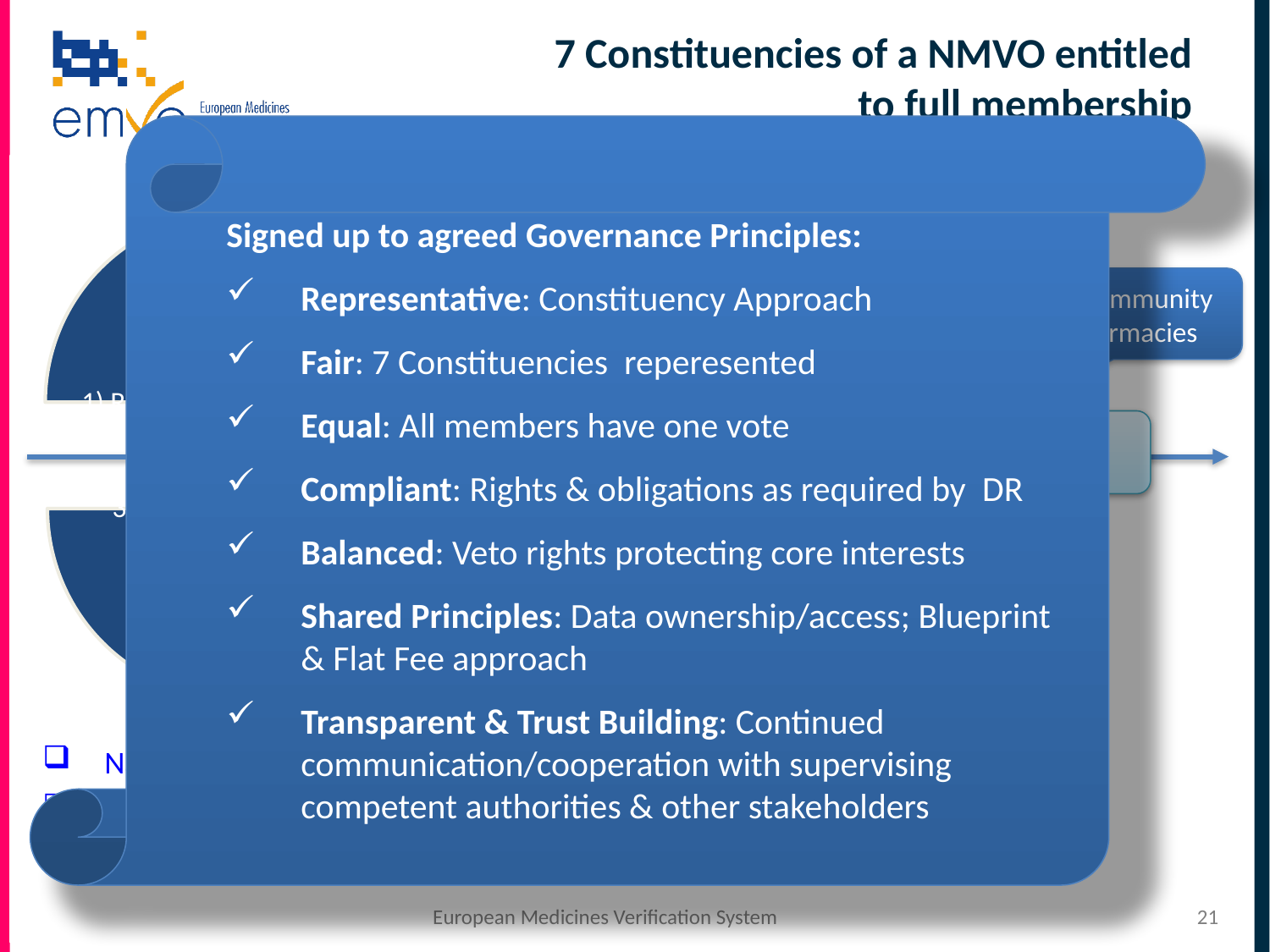

# 7 Constituencies of a NMVO entitled to full membership
Signed up to agreed Governance Principles:
Representative: Constituency Approach
Fair: 7 Constituencies  reperesented
Equal: All members have one vote
Compliant: Rights & obligations as required by  DR
Balanced: Veto rights protecting core interests
Shared Principles: Data ownership/access; Blueprint & Flat Fee approach
Transparent & Trust Building: Continued communication/cooperation with supervising competent authorities & other stakeholders

2)
Generic Industry
4) Parallel Distribu-tors
3) OTC Manufacturers
1) Research based Industry
6) Hospital Pharmacies
7) Community Pharmacies
Distribution
Point of Dispense
Manufacturing
5) Wholesalers
National Stakeholders aim for a fair and balanced division in the voting rights
Decisions should be taken on a consensus basis
All associations should actively take part in all decisions
European Medicines Verification System
21